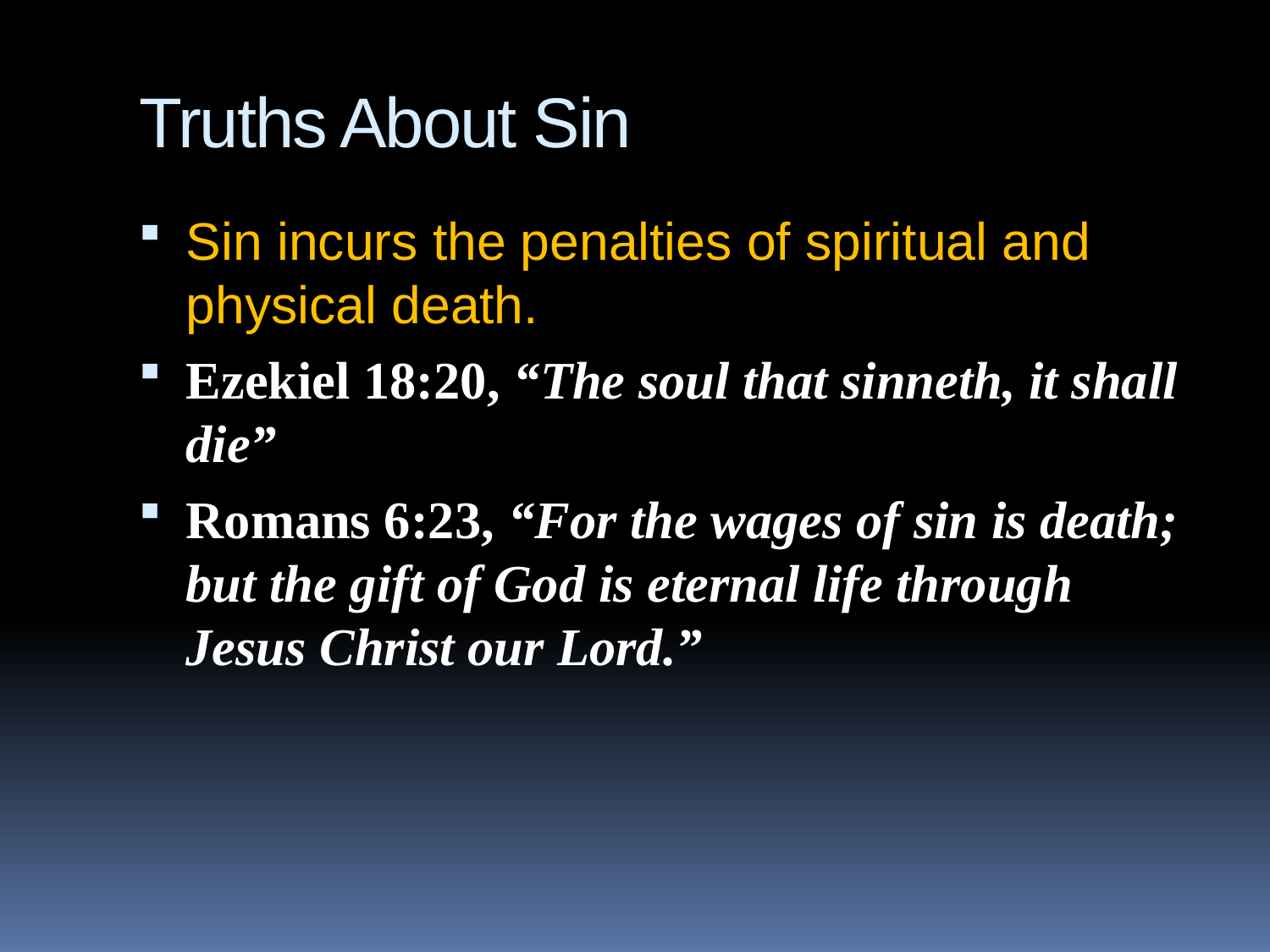

# Truths About Sin
Sin incurs the penalties of spiritual and physical death.
Ezekiel 18:20, “The soul that sinneth, it shall die”
Romans 6:23, “For the wages of sin is death; but the gift of God is eternal life through Jesus Christ our Lord.”